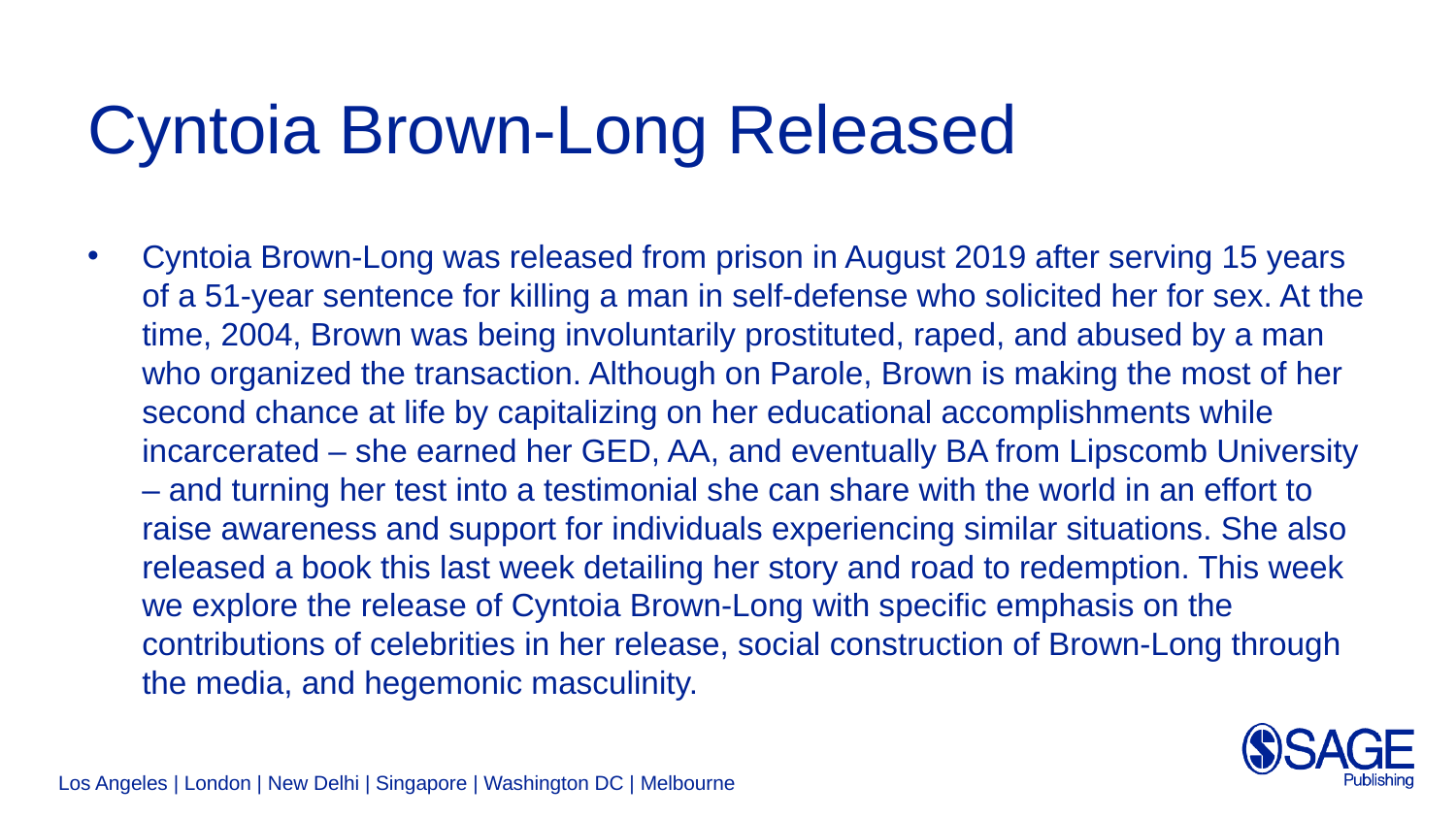

# Cyntoia Brown-Long Released
Cyntoia Brown-Long was released from prison in August 2019 after serving 15 years of a 51-year sentence for killing a man in self-defense who solicited her for sex. At the time, 2004, Brown was being involuntarily prostituted, raped, and abused by a man who organized the transaction. Although on Parole, Brown is making the most of her second chance at life by capitalizing on her educational accomplishments while incarcerated – she earned her GED, AA, and eventually BA from Lipscomb University – and turning her test into a testimonial she can share with the world in an effort to raise awareness and support for individuals experiencing similar situations. She also released a book this last week detailing her story and road to redemption. This week we explore the release of Cyntoia Brown-Long with specific emphasis on the contributions of celebrities in her release, social construction of Brown-Long through the media, and hegemonic masculinity.